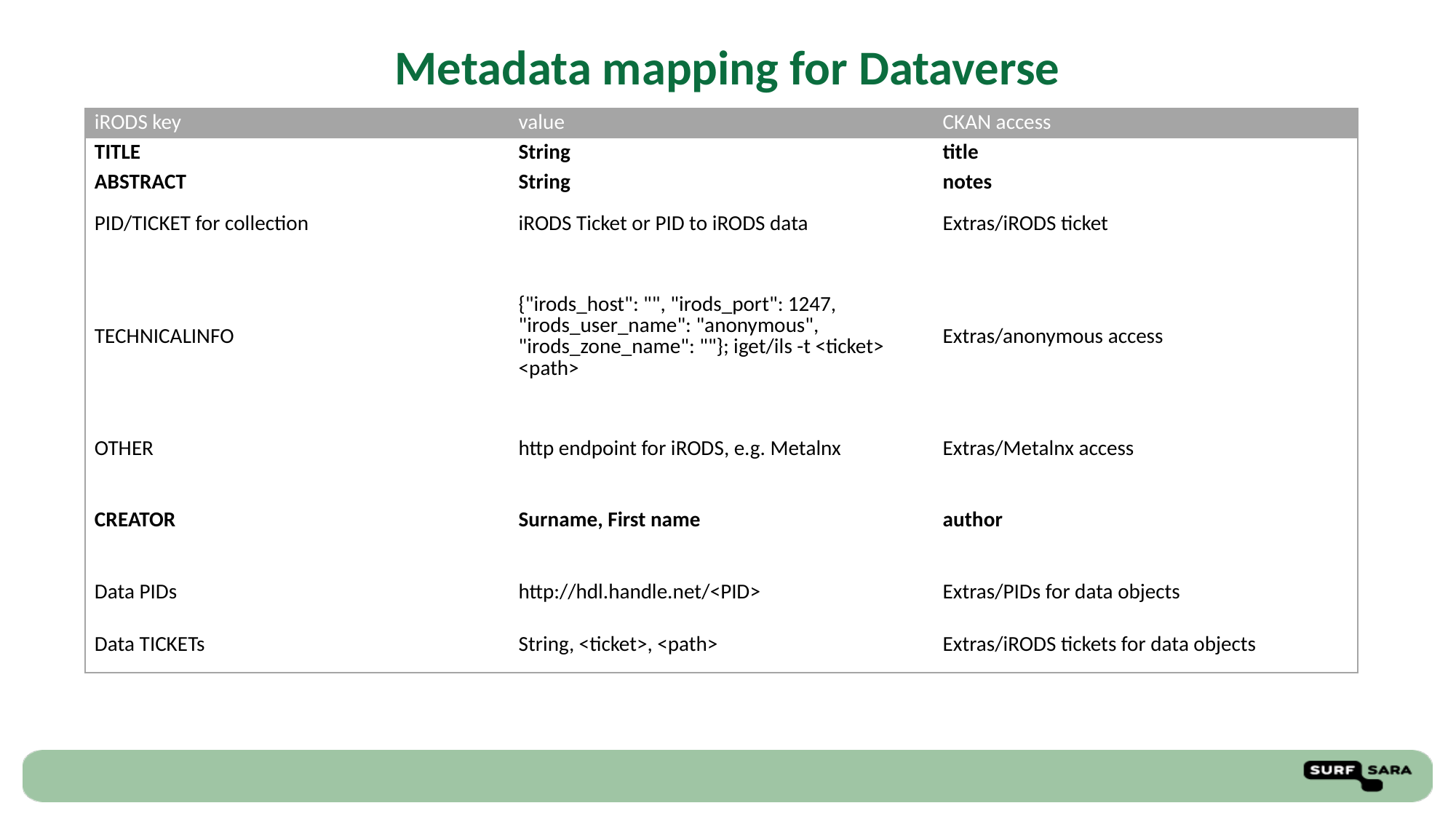

Metadata mapping for Dataverse
| iRODS key | value | CKAN access |
| --- | --- | --- |
| TITLE | String | title |
| ABSTRACT | String | notes |
| PID/TICKET for collection | iRODS Ticket or PID to iRODS data | Extras/iRODS ticket |
| TECHNICALINFO | {"irods\_host": "", "irods\_port": 1247, "irods\_user\_name": "anonymous", "irods\_zone\_name": ""}; iget/ils -t <ticket> <path> | Extras/anonymous access |
| OTHER | http endpoint for iRODS, e.g. Metalnx | Extras/Metalnx access |
|  |  |  |
| CREATOR | Surname, First name | author |
|  |  |  |
| Data PIDs | http://hdl.handle.net/<PID> | Extras/PIDs for data objects |
| Data TICKETs | String, <ticket>, <path> | Extras/iRODS tickets for data objects |